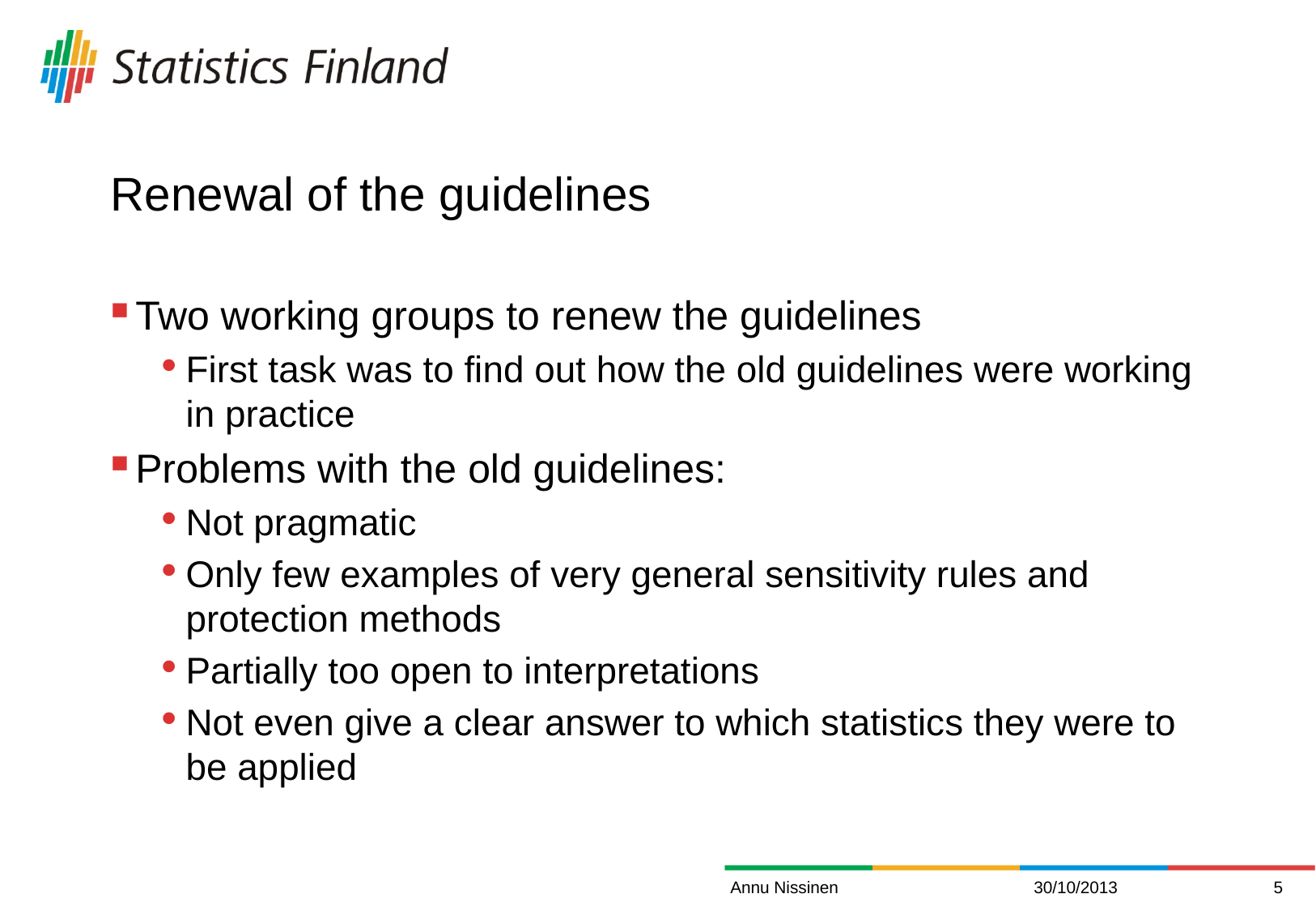

# Renewal of the guidelines
Two working groups to renew the guidelines
First task was to find out how the old guidelines were working in practice
Problems with the old guidelines:
Not pragmatic
Only few examples of very general sensitivity rules and protection methods
Partially too open to interpretations
Not even give a clear answer to which statistics they were to be applied
Annu Nissinen
30/10/2013
5